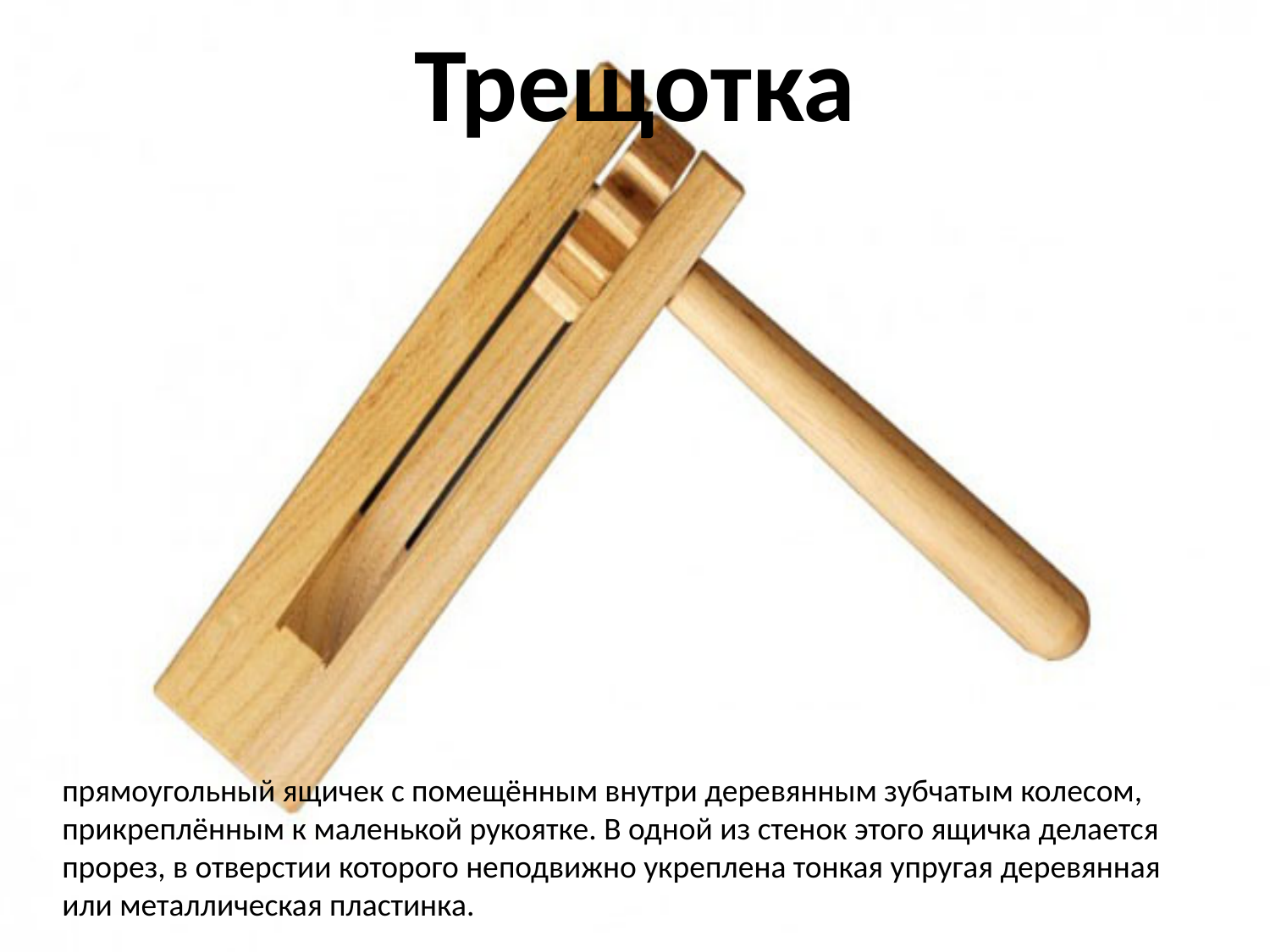

# Трещотка
прямоугольный ящичек с помещённым внутри деревянным зубчатым колесом, прикреплённым к маленькой рукоятке. В одной из стенок этого ящичка делается прорез, в отверстии которого неподвижно укреплена тонкая упругая деревянная или металлическая пластинка.